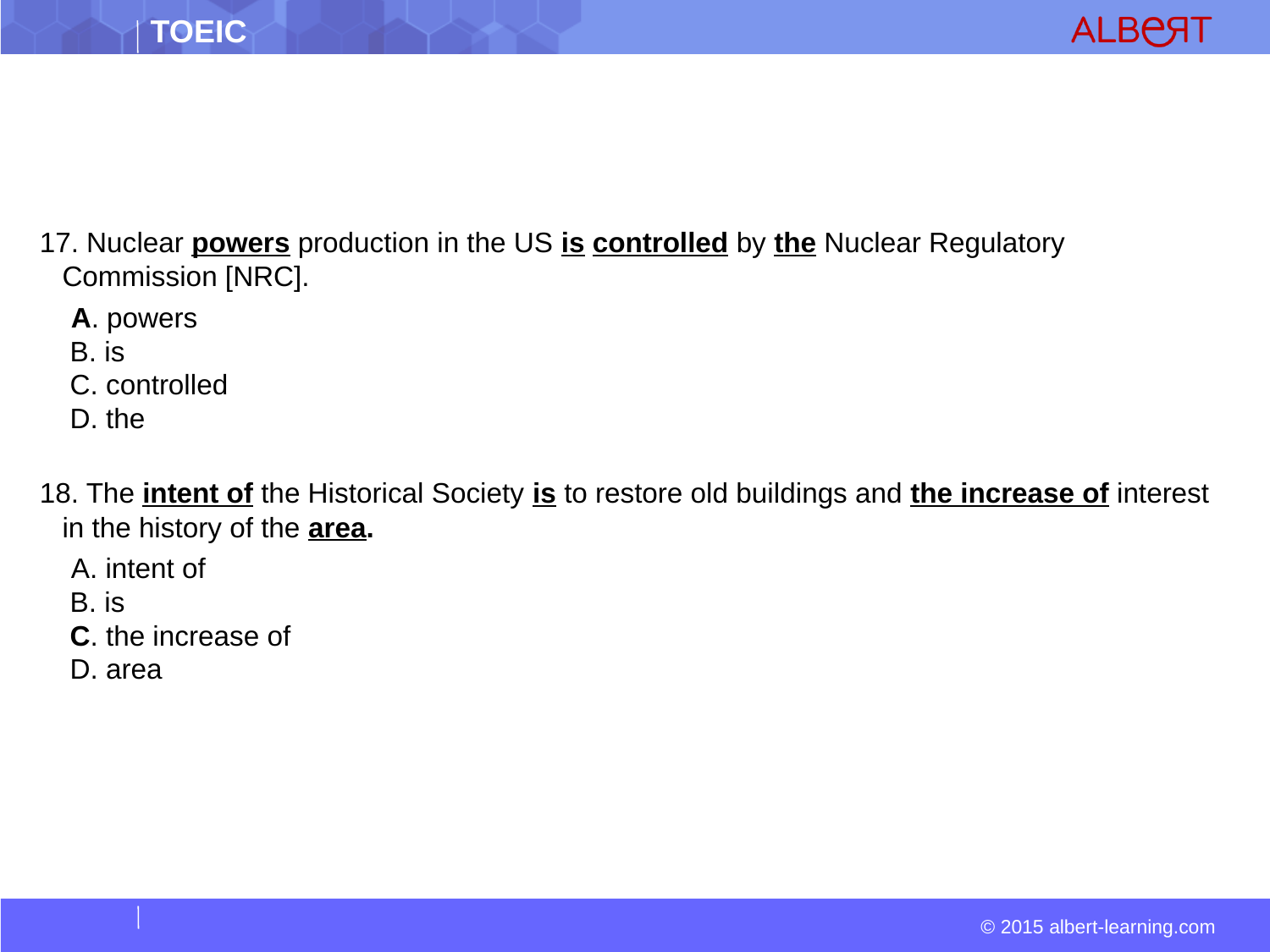

#
17. Nuclear powers production in the US is controlled by the Nuclear Regulatory Commission [NRC].
    A. powers  
 B. is  
 C. controlled  
 D. the
18. The intent of the Historical Society is to restore old buildings and the increase of interest in the history of the area.
    A. intent of  
 B. is  
 C. the increase of  
 D. area